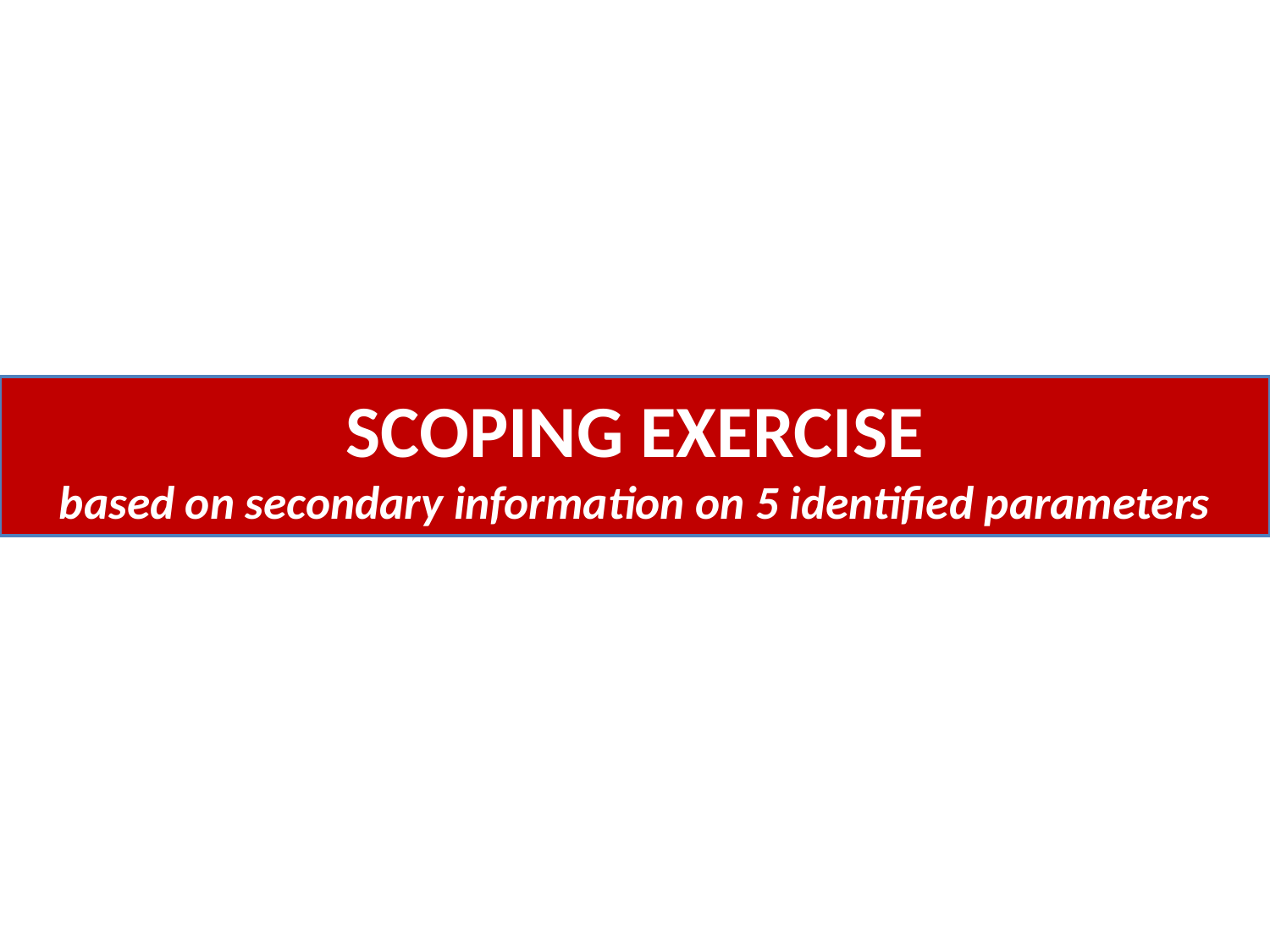

# SCOPING EXERCISE based on secondary information on 5 identified parameters